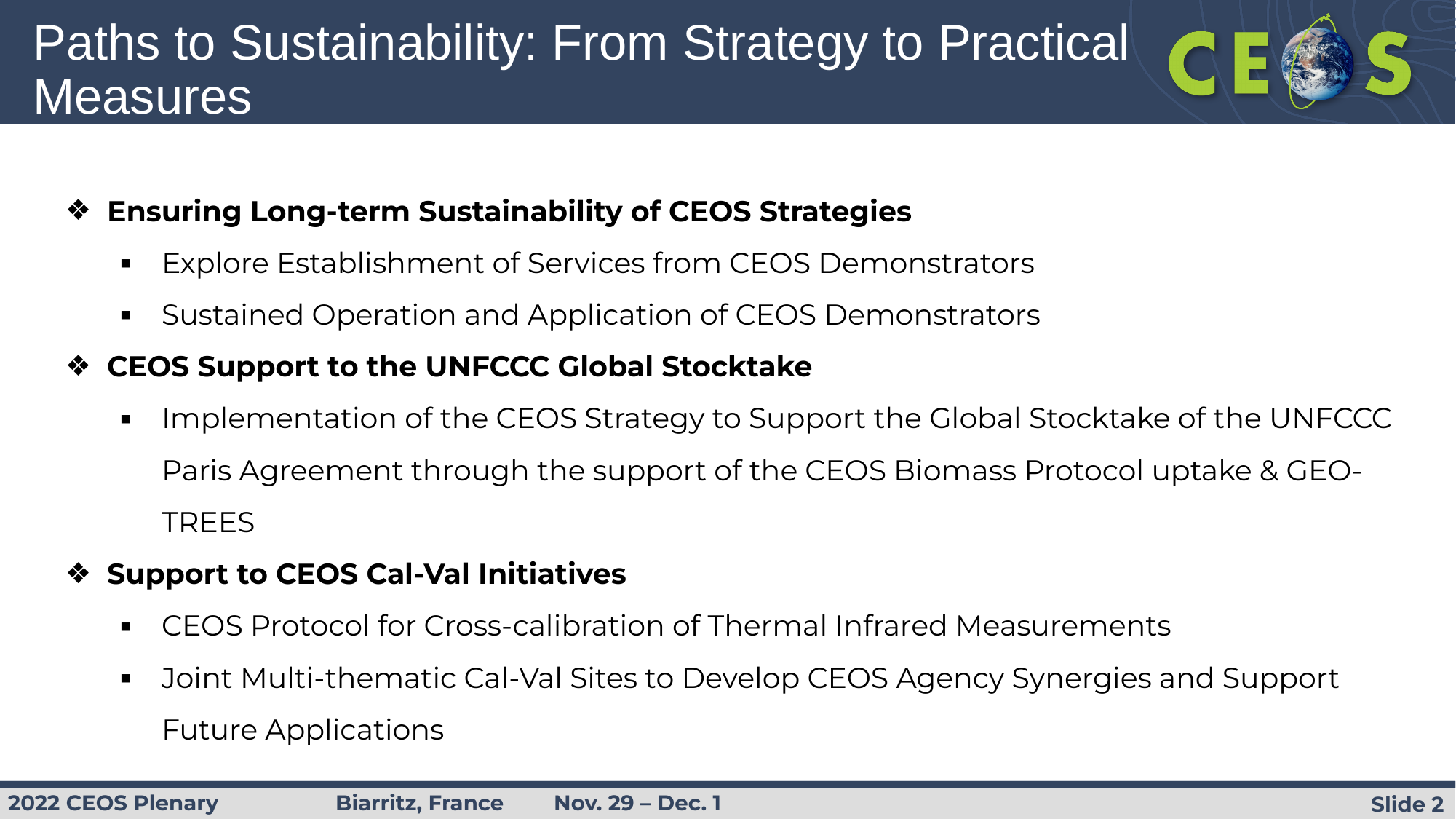

# Paths to Sustainability: From Strategy to Practical Measures
Ensuring Long-term Sustainability of CEOS Strategies
Explore Establishment of Services from CEOS Demonstrators
Sustained Operation and Application of CEOS Demonstrators
CEOS Support to the UNFCCC Global Stocktake
Implementation of the CEOS Strategy to Support the Global Stocktake of the UNFCCC Paris Agreement through the support of the CEOS Biomass Protocol uptake & GEO-TREES
Support to CEOS Cal-Val Initiatives
CEOS Protocol for Cross-calibration of Thermal Infrared Measurements
Joint Multi-thematic Cal-Val Sites to Develop CEOS Agency Synergies and Support Future Applications